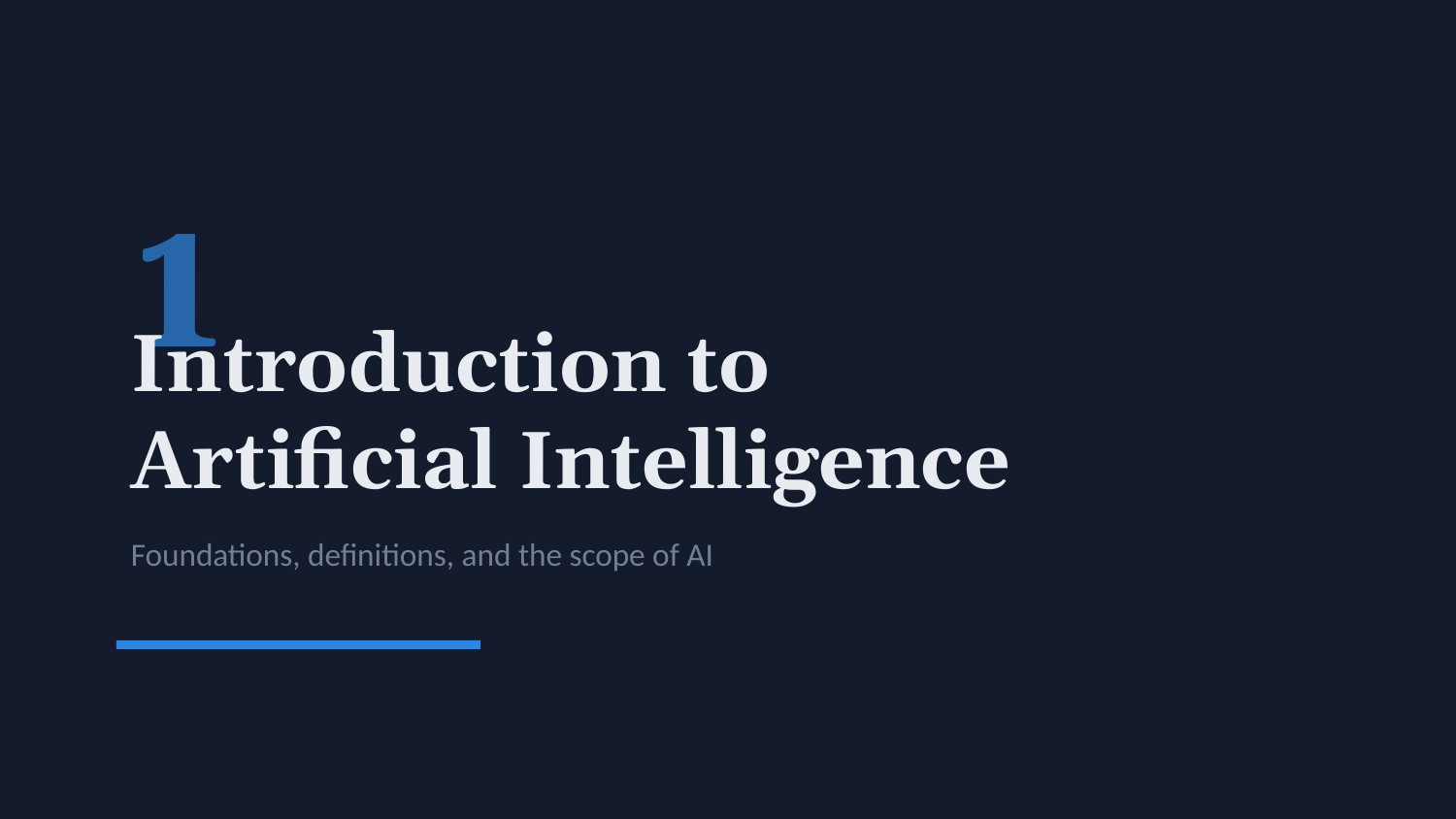

1
Introduction to
Artificial Intelligence
Foundations, definitions, and the scope of AI